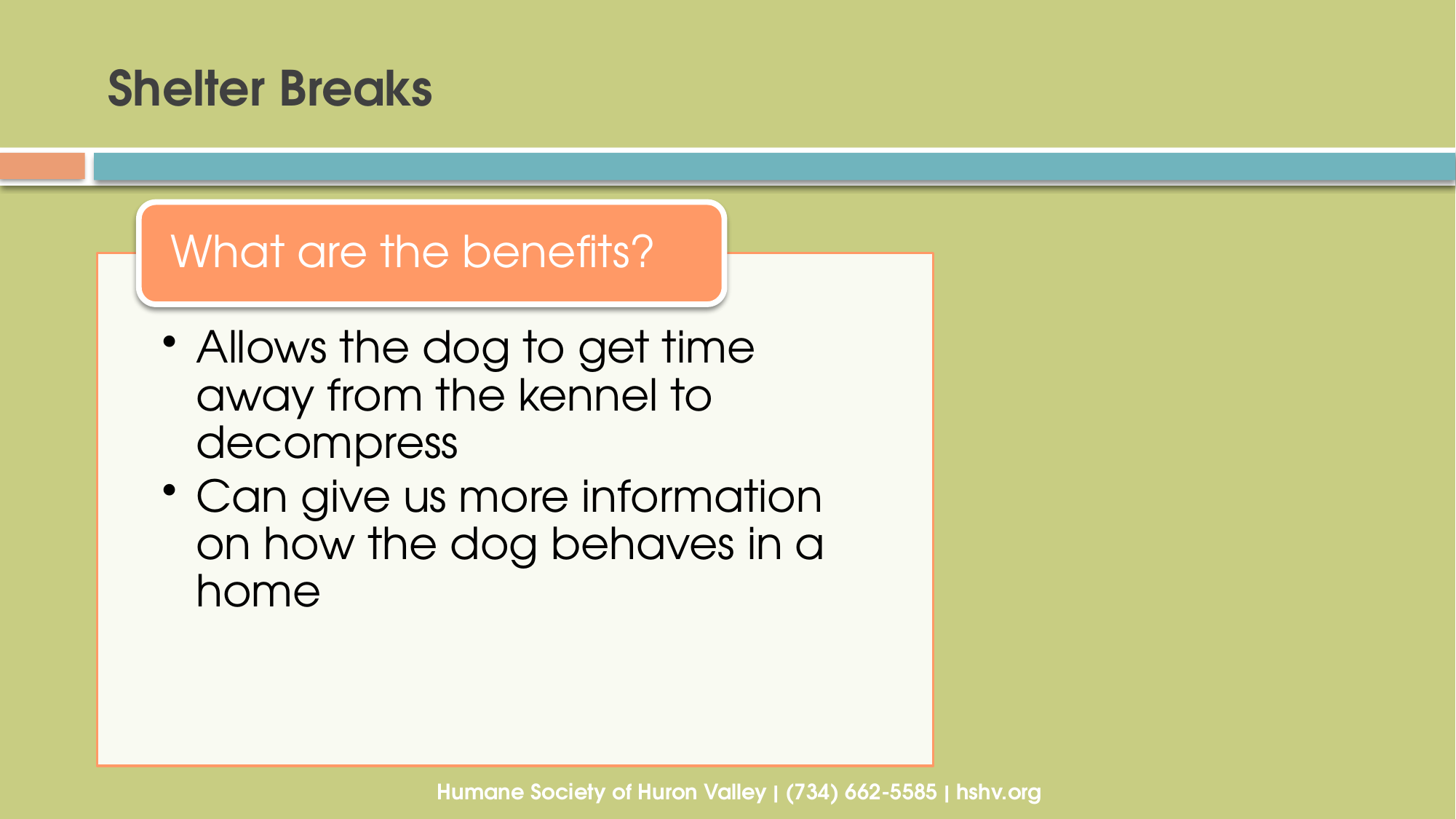

# Shelter Breaks
Allows the dog to get time away from the kennel to decompress
Can give us more information on how the dog behaves in a home

What are the benefits?